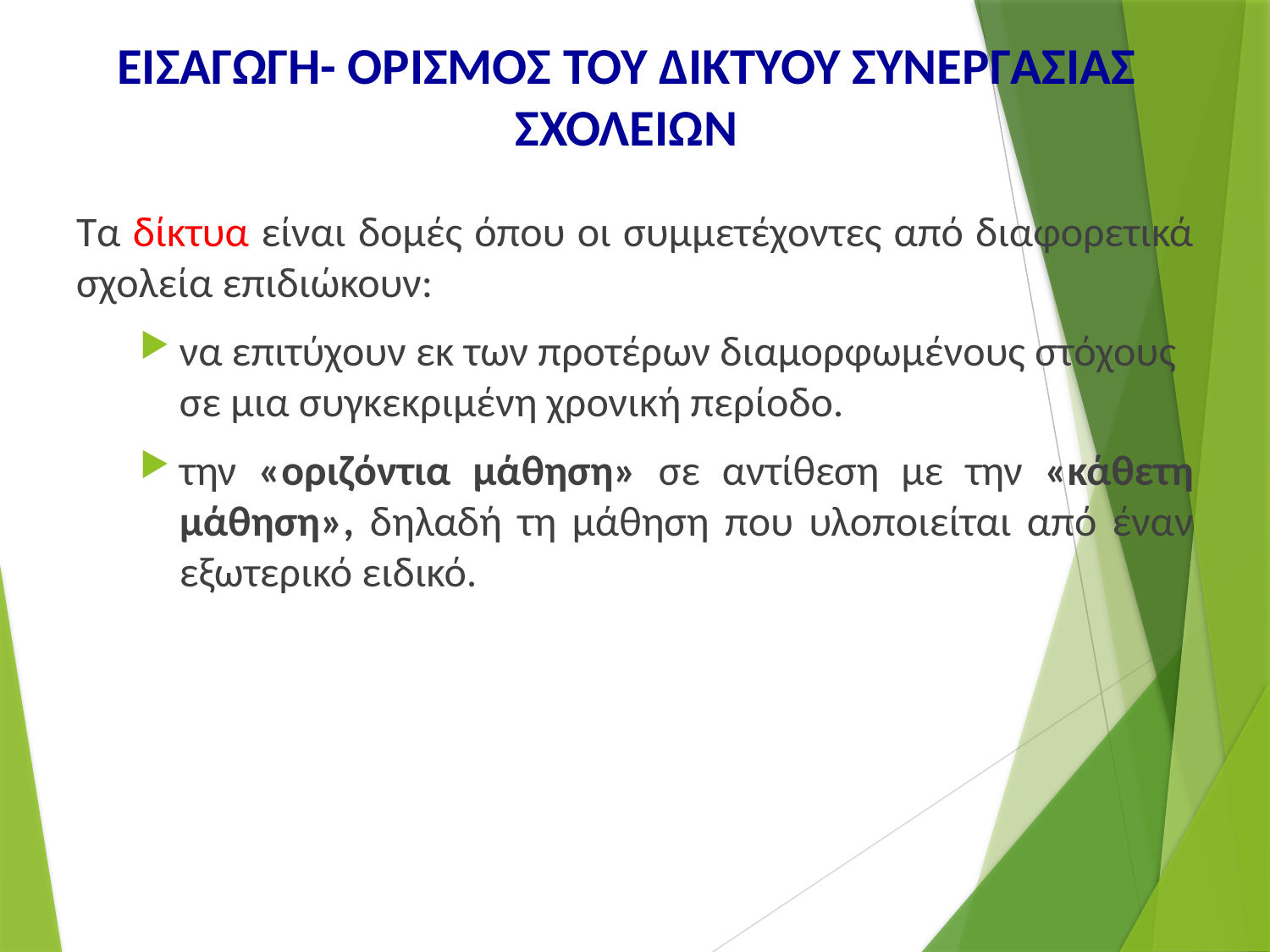

# ΕΙΣΑΓΩΓΗ- ΟΡΙΣΜΟΣ ΤΟΥ ΔΙΚΤΥΟΥ ΣΥΝΕΡΓΑΣΙΑΣ ΣΧΟΛΕΙΩΝ
Τα δίκτυα είναι δομές όπου οι συμμετέχοντες από διαφορετικά σχολεία επιδιώκουν:
να επιτύχουν εκ των προτέρων διαμορφωμένους στόχους σε μια συγκεκριμένη χρονική περίοδο.
την «οριζόντια μάθηση» σε αντίθεση με την «κάθετη μάθηση», δηλαδή τη μάθηση που υλοποιείται από έναν εξωτερικό ειδικό.